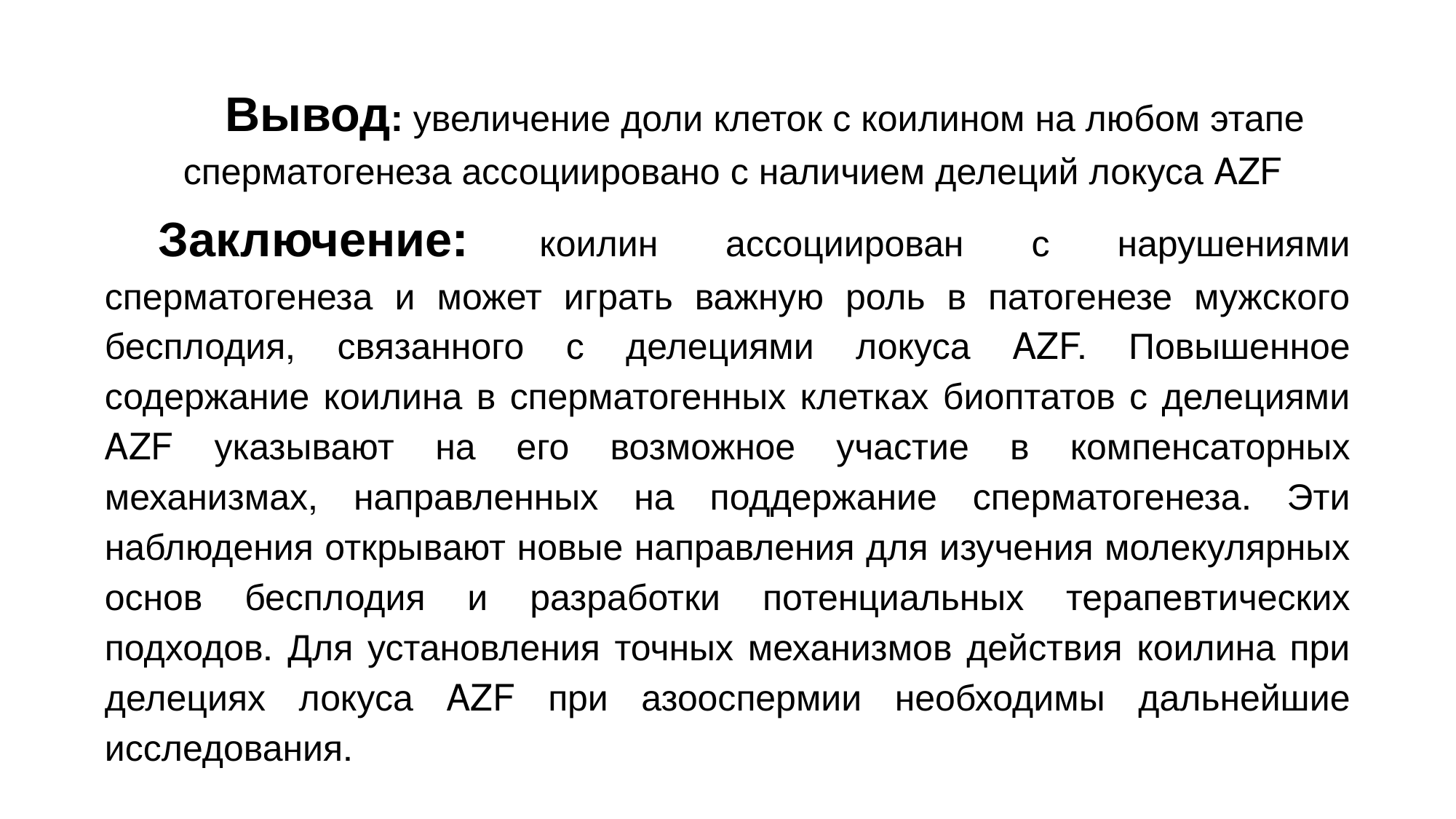

Вывод: увеличение доли клеток с коилином на любом этапе сперматогенеза ассоциировано с наличием делеций локуса AZF
Заключение: коилин ассоциирован с нарушениями сперматогенеза и может играть важную роль в патогенезе мужского бесплодия, связанного с делециями локуса AZF. Повышенное содержание коилина в сперматогенных клетках биоптатов с делециями AZF указывают на его возможное участие в компенсаторных механизмах, направленных на поддержание сперматогенеза. Эти наблюдения открывают новые направления для изучения молекулярных основ бесплодия и разработки потенциальных терапевтических подходов. Для установления точных механизмов действия коилина при делециях локуса AZF при азооспермии необходимы дальнейшие исследования.